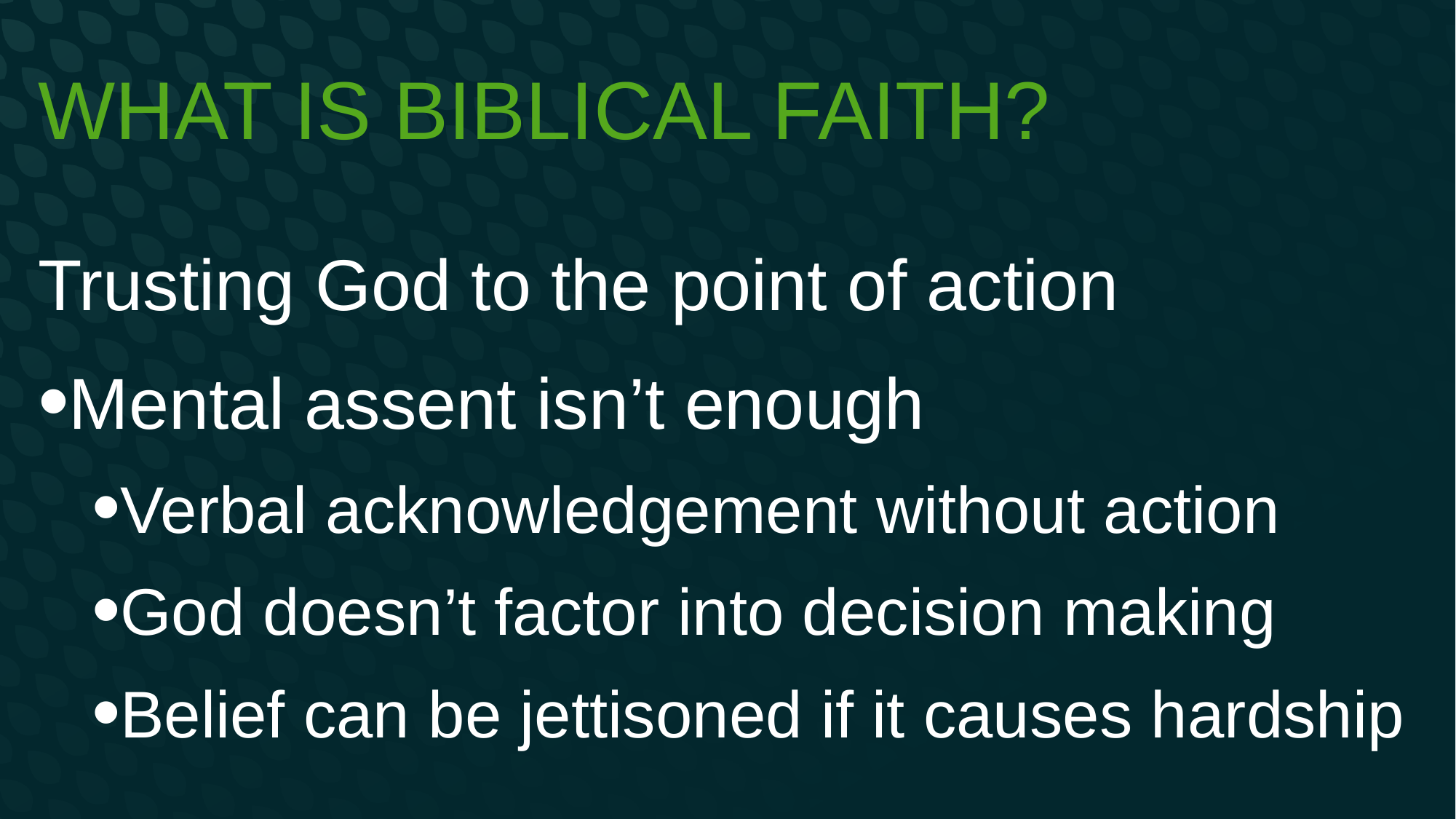

# What is Biblical faith?
Trusting God to the point of action
Mental assent isn’t enough
Verbal acknowledgement without action
God doesn’t factor into decision making
Belief can be jettisoned if it causes hardship